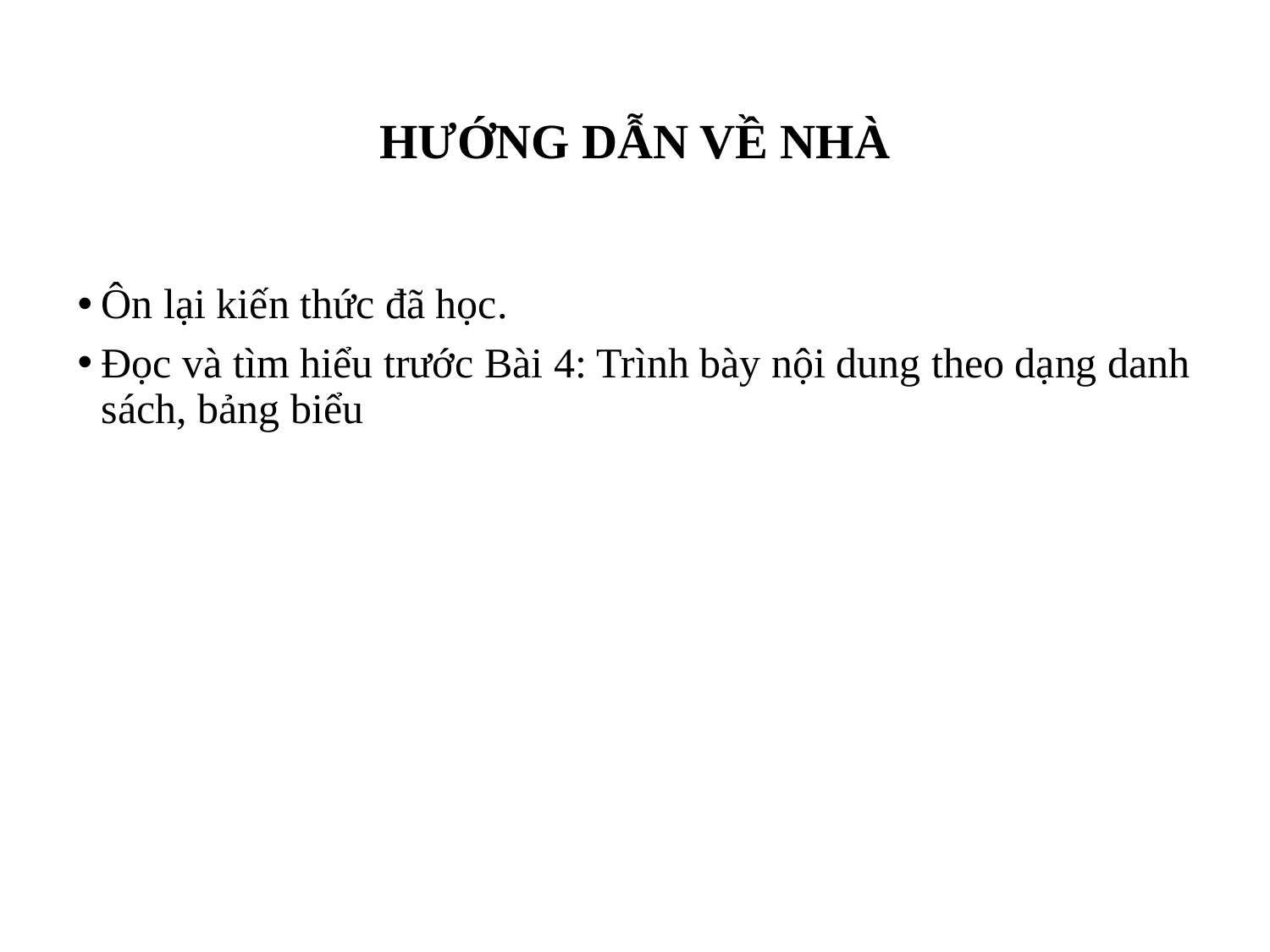

# HƯỚNG DẪN VỀ NHÀ
Ôn lại kiến thức đã học.
Đọc và tìm hiểu trước Bài 4: Trình bày nội dung theo dạng danh sách, bảng biểu